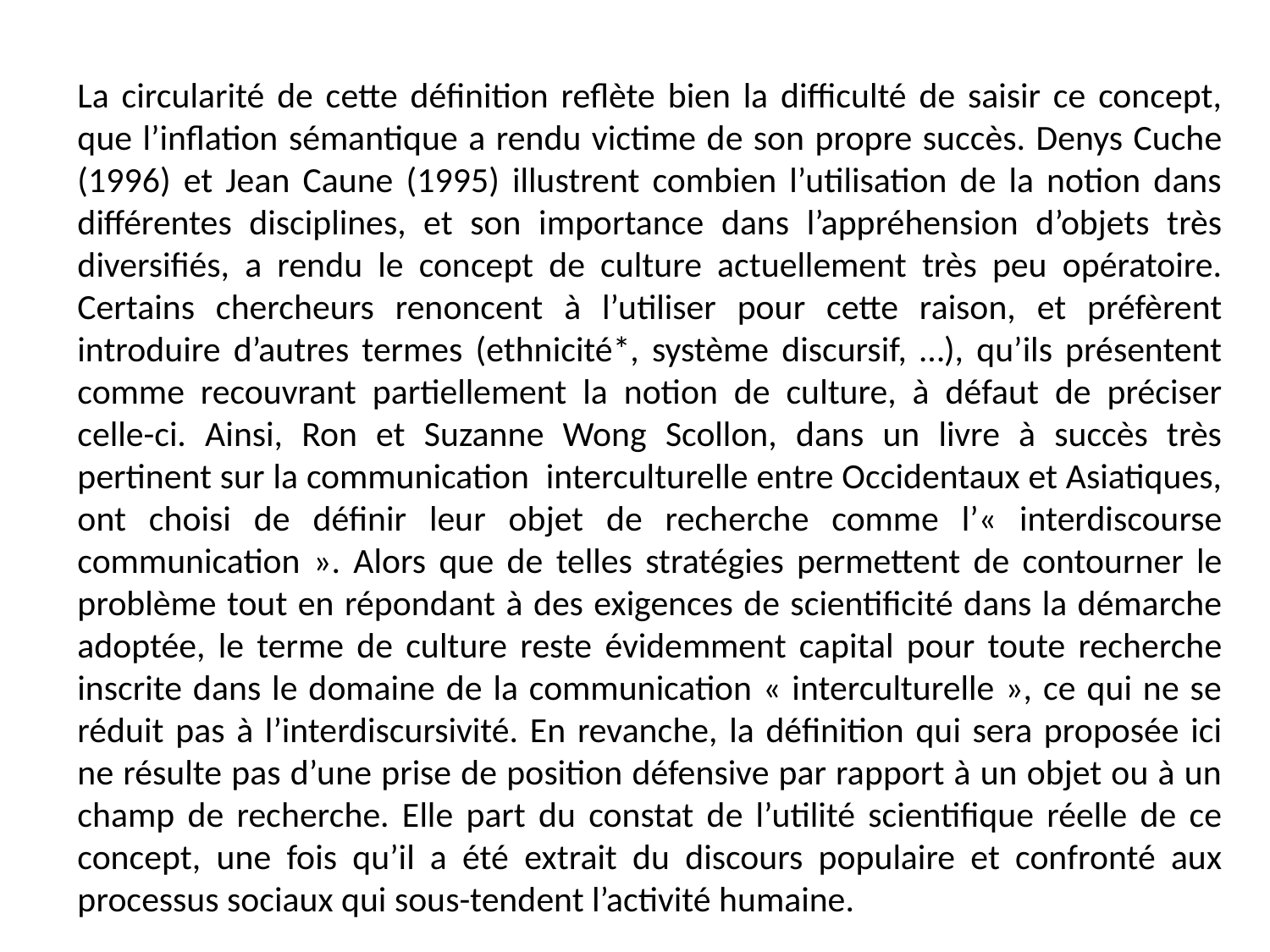

La circularité de cette définition reflète bien la difficulté de saisir ce concept, que l’inflation sémantique a rendu victime de son propre succès. Denys Cuche (1996) et Jean Caune (1995) illustrent combien l’utilisation de la notion dans différentes disciplines, et son importance dans l’appréhension d’objets très diversifiés, a rendu le concept de culture actuellement très peu opératoire. Certains chercheurs renoncent à l’utiliser pour cette raison, et préfèrent introduire d’autres termes (ethnicité*, système discursif, …), qu’ils présentent comme recouvrant partiellement la notion de culture, à défaut de préciser celle-ci. Ainsi, Ron et Suzanne Wong Scollon, dans un livre à succès très pertinent sur la communication  interculturelle entre Occidentaux et Asiatiques, ont choisi de définir leur objet de recherche comme l’« interdiscourse communication ». Alors que de telles stratégies permettent de contourner le problème tout en répondant à des exigences de scientificité dans la démarche adoptée, le terme de culture reste évidemment capital pour toute recherche inscrite dans le domaine de la communication « interculturelle », ce qui ne se réduit pas à l’interdiscursivité. En revanche, la définition qui sera proposée ici ne résulte pas d’une prise de position défensive par rapport à un objet ou à un champ de recherche. Elle part du constat de l’utilité scientifique réelle de ce concept, une fois qu’il a été extrait du discours populaire et confronté aux processus sociaux qui sous-tendent l’activité humaine.